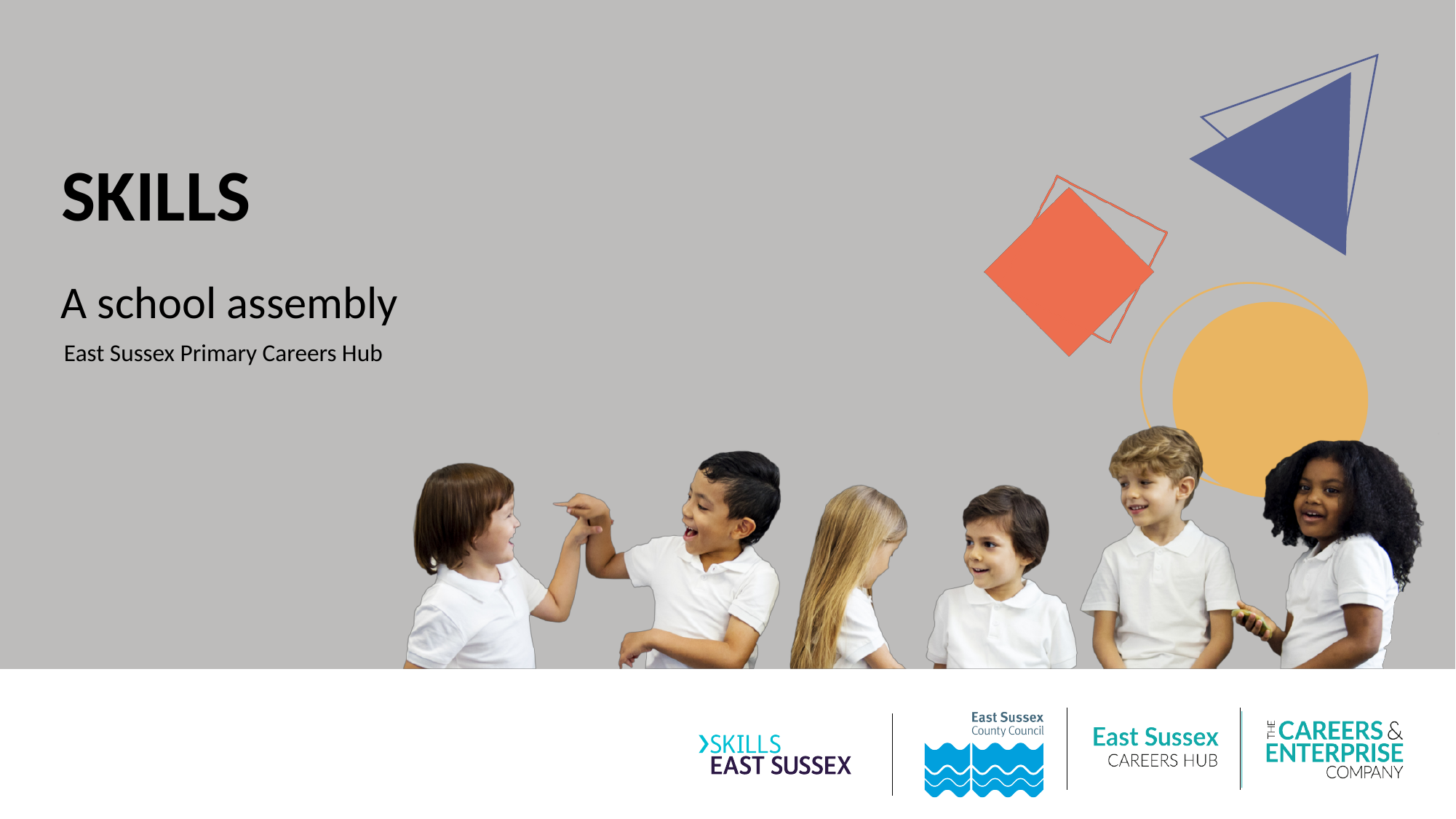

SKILLS
A school assembly
East Sussex Primary Careers Hub